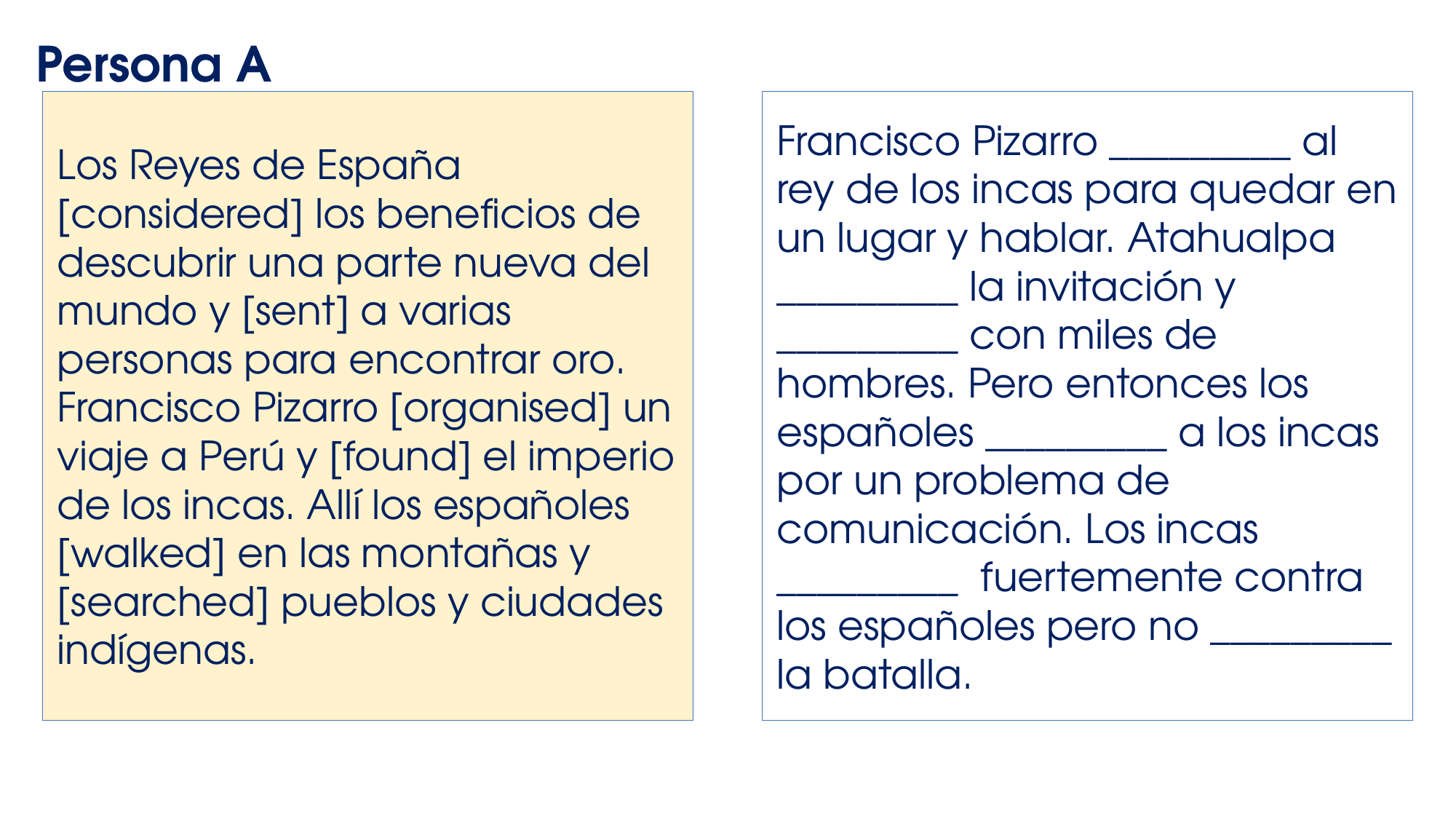

# Persona A
Los Reyes de España [considered] los beneficios de descubrir una parte nueva del mundo y [sent] a varias personas para encontrar oro. Francisco Pizarro [organised] un viaje a Perú y [found] el imperio de los incas. Allí los españoles [walked] en las montañas y [searched] pueblos y ciudades indígenas.
Francisco Pizarro _________ al rey de los incas para quedar en un lugar y hablar. Atahualpa _________ la invitación y _________ con miles de hombres. Pero entonces los españoles _________ a los incas por un problema de comunicación. Los incas _________  fuertemente contra los españoles pero no _________ la batalla.